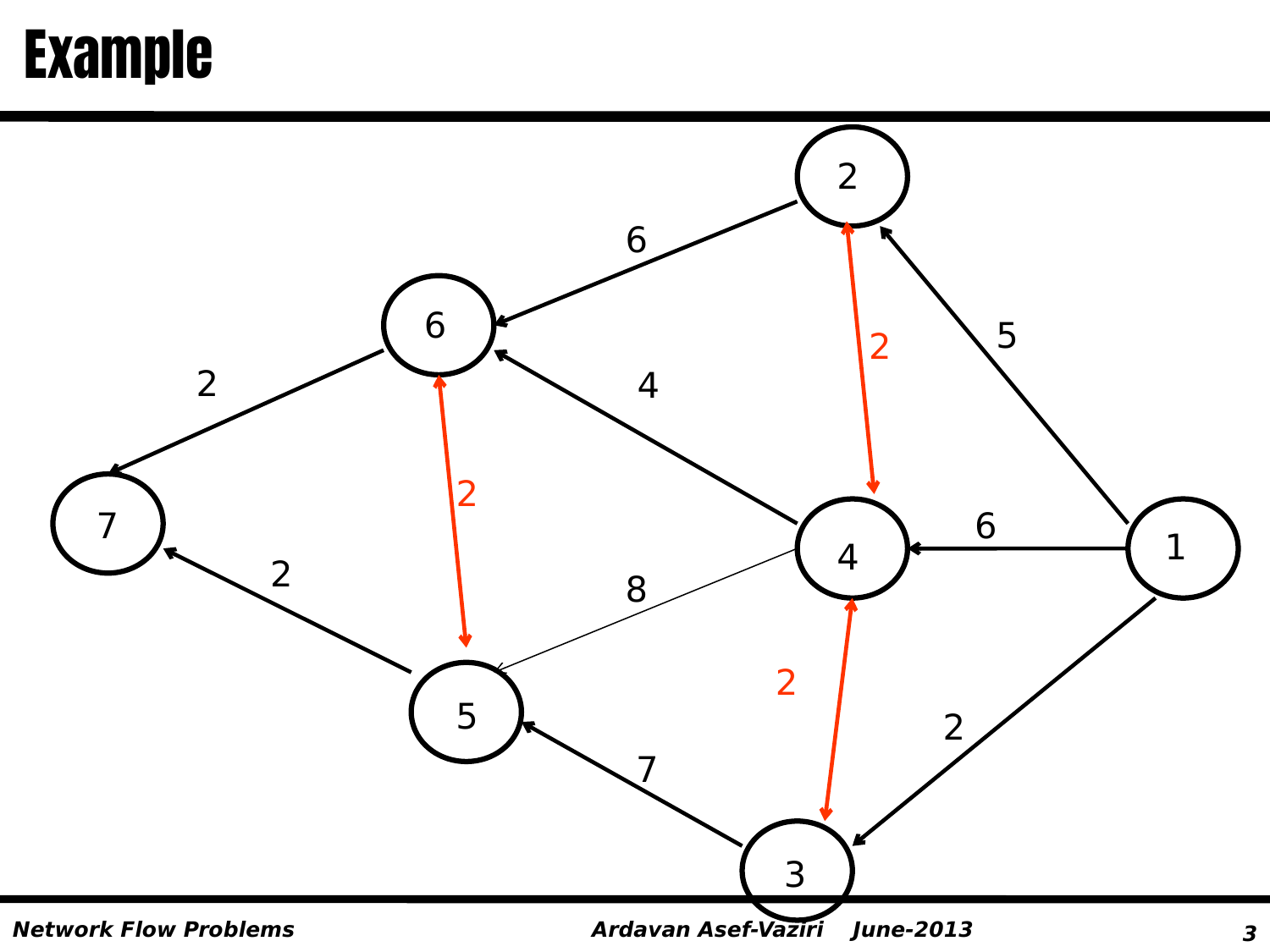

Example

2

6

6
5
2

2
4

2

7
6

  1
4
2

8

2

5
2

7

3